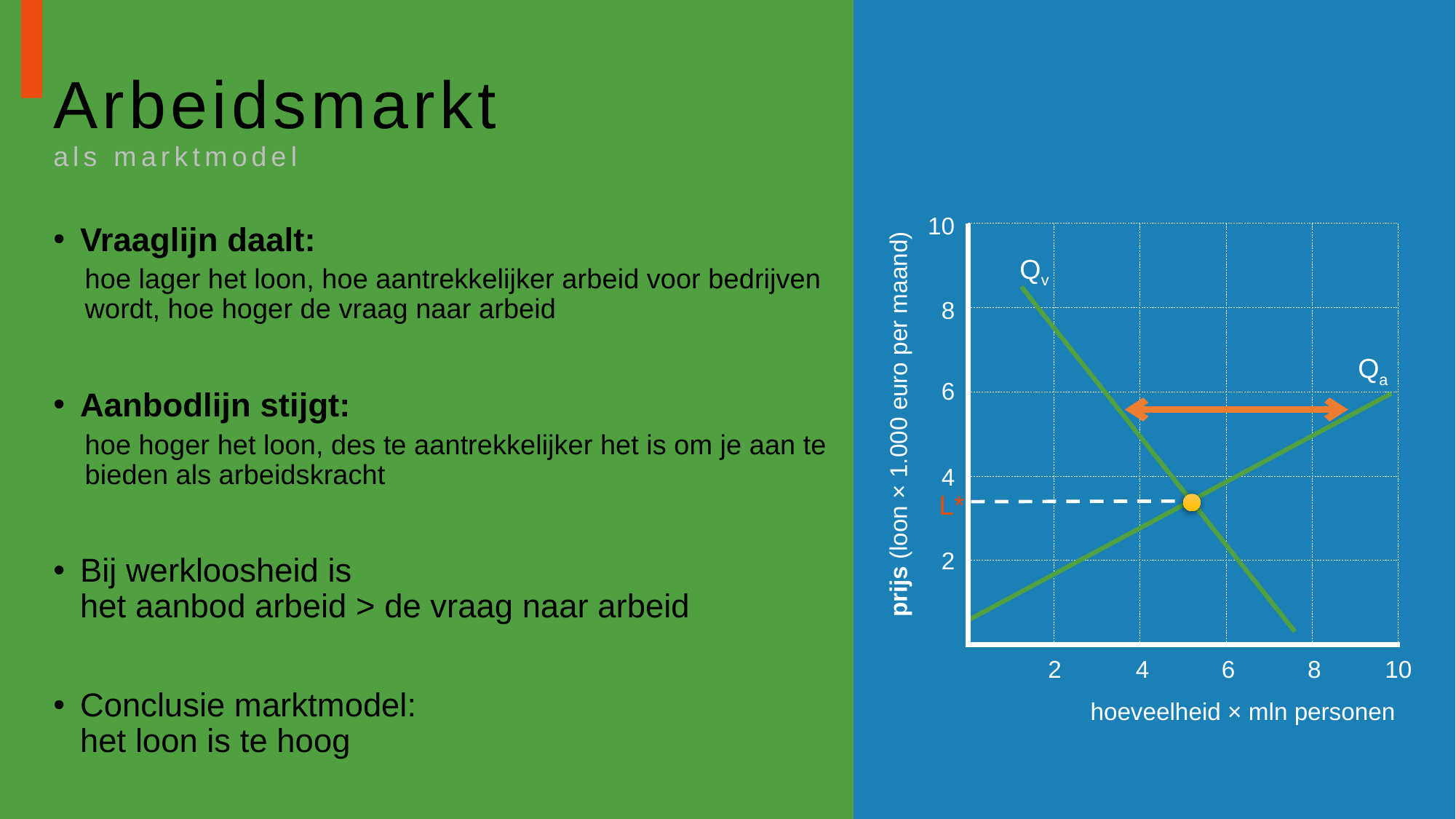

# Arbeidsmarkt als marktmodel
10
Vraaglijn daalt:
hoe lager het loon, hoe aantrekkelijker arbeid voor bedrijven wordt, hoe hoger de vraag naar arbeid

Aanbodlijn stijgt:
hoe hoger het loon, des te aantrekkelijker het is om je aan te bieden als arbeidskracht

Bij werkloosheid is
het aanbod arbeid > de vraag naar arbeid

Conclusie marktmodel:
het loon is te hoog

Qv
8
Qa
6
prijs (loon × 1.000 euro per maand)
4
L*

2
2
4
6
8
10
hoeveelheid × mln personen